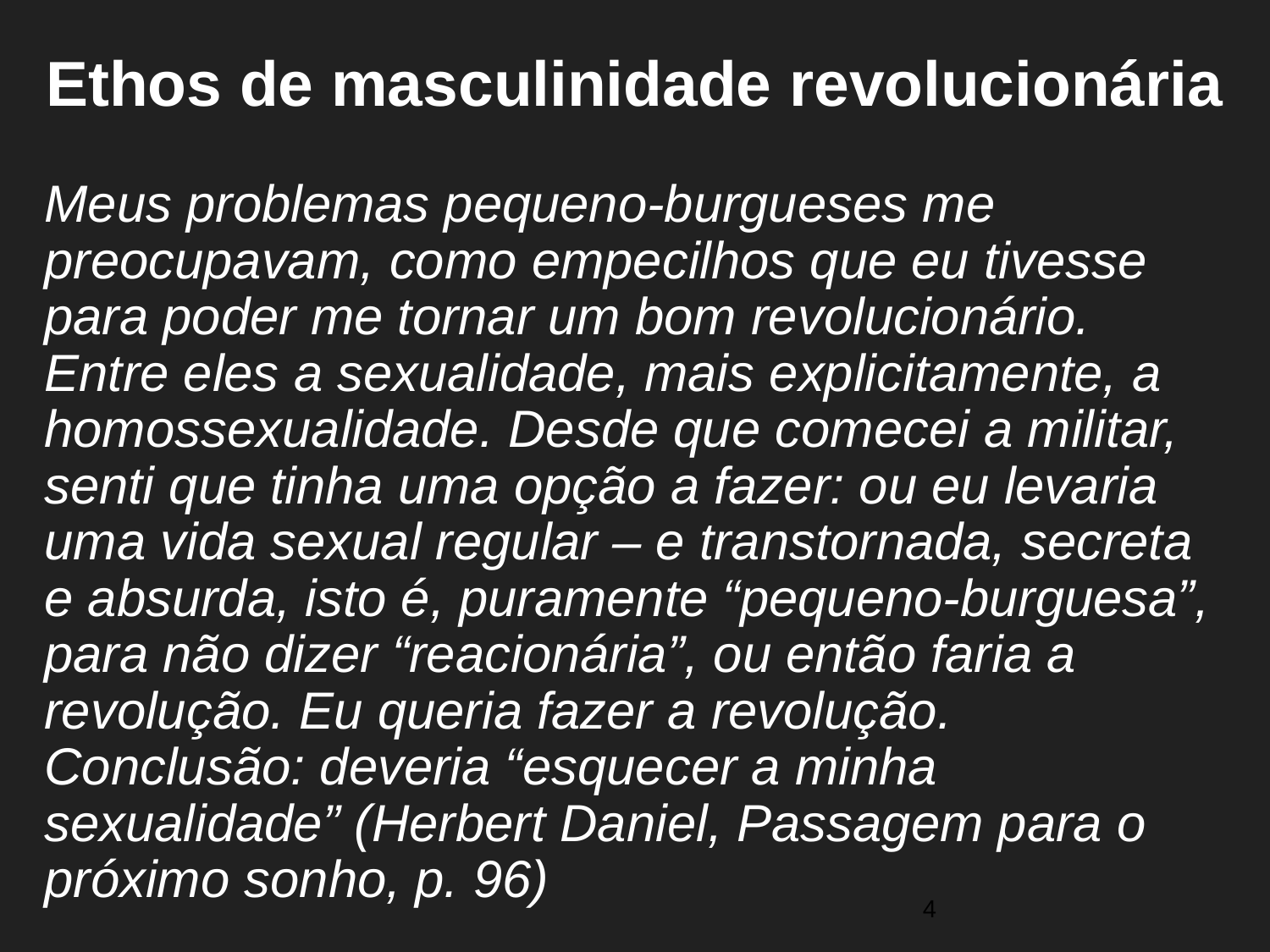

# Ethos de masculinidade revolucionária
Meus problemas pequeno-burgueses me preocupavam, como empecilhos que eu tivesse para poder me tornar um bom revolucionário. Entre eles a sexualidade, mais explicitamente, a homossexualidade. Desde que comecei a militar, senti que tinha uma opção a fazer: ou eu levaria uma vida sexual regular – e transtornada, secreta e absurda, isto é, puramente “pequeno-burguesa”, para não dizer “reacionária”, ou então faria a revolução. Eu queria fazer a revolução. Conclusão: deveria “esquecer a minha sexualidade” (Herbert Daniel, Passagem para o próximo sonho, p. 96)
4